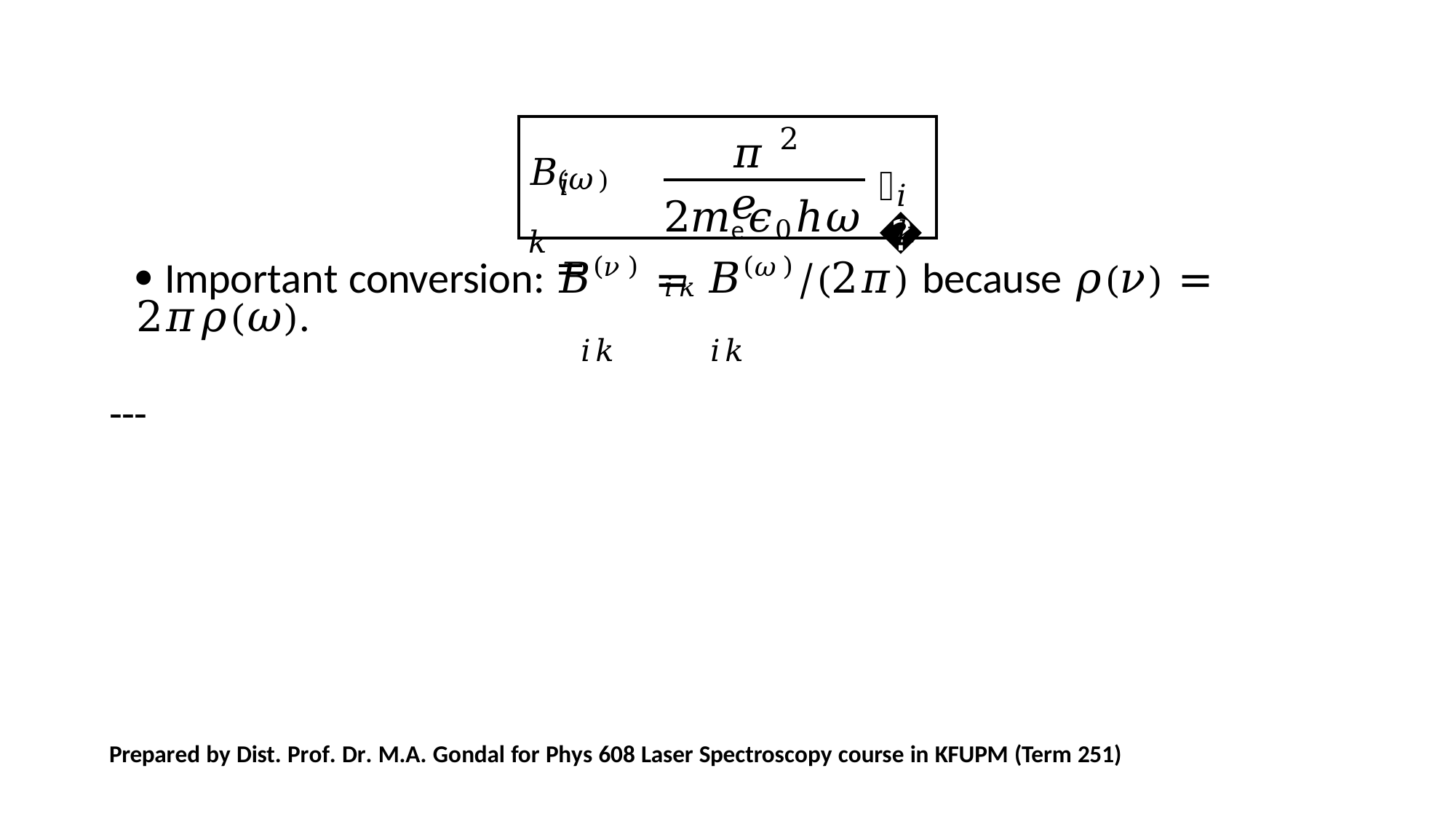

2
𝜋𝑒
(𝜔)  =
𝐵𝑖𝑘
𝑓
𝑖𝑘

2𝑚e𝜖0ℎ𝜔𝑖𝑘

• Important conversion: 𝐵(𝜈)  = 𝐵(𝜔)/(2𝜋) because 𝜌(𝜈) = 2𝜋𝜌(𝜔).
𝑖𝑘	𝑖𝑘
---
Prepared by Dist. Prof. Dr. M.A. Gondal for Phys 608 Laser Spectroscopy course in KFUPM (Term 251)